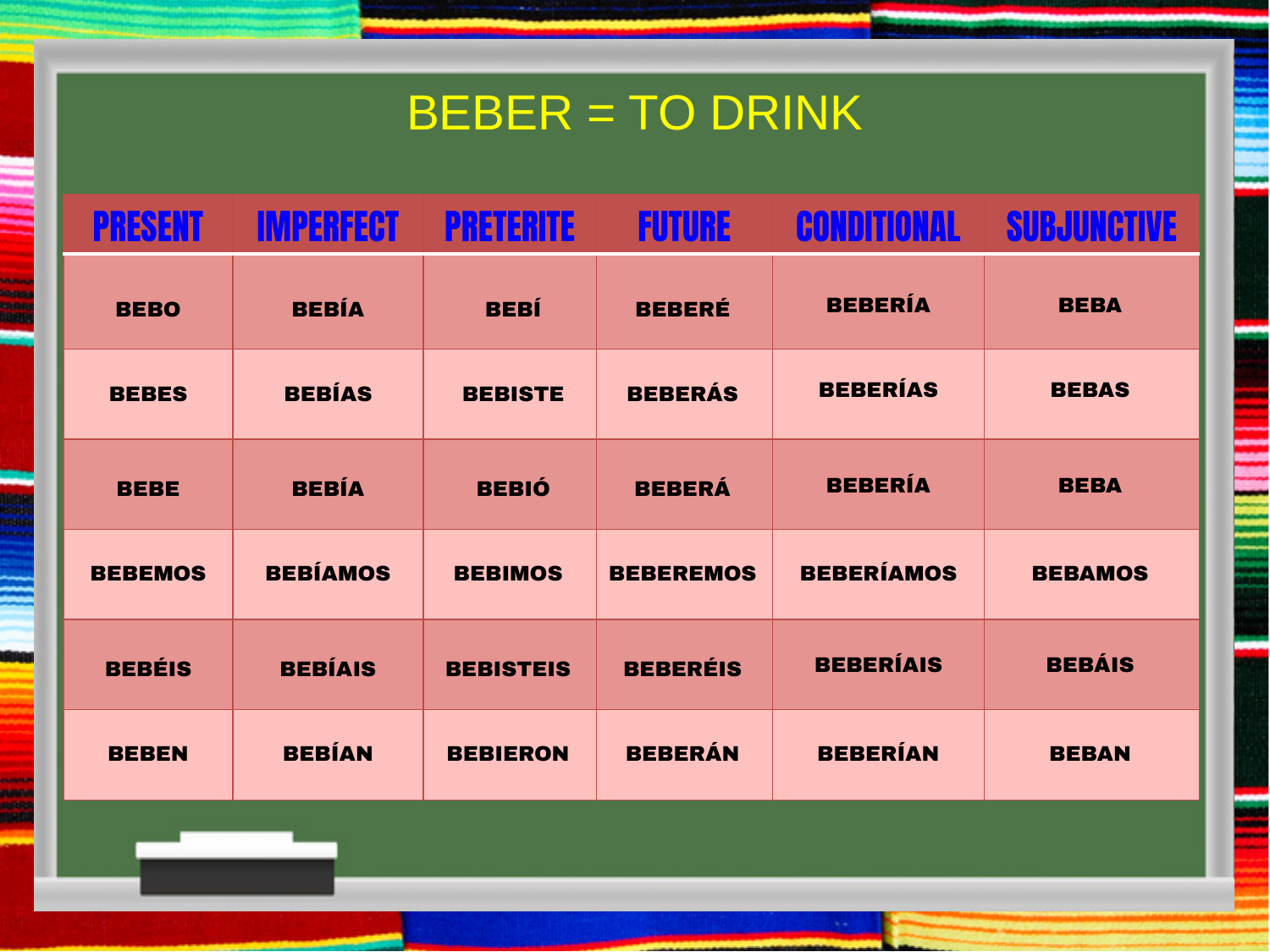

BEBER = TO DRINK
| PRESENT | IMPERFECT | PRETERITE | FUTURE | CONDITIONAL | SUBJUNCTIVE |
| --- | --- | --- | --- | --- | --- |
|  |  |  |  |  |  |
|  |  |  |  |  |  |
|  |  |  |  |  |  |
|  |  |  |  |  |  |
|  |  |  |  |  |  |
|  |  |  |  |  |  |
BEBERÍA
BEBA
BEBO
BEBÍA
BEBÍ

BEBERÉ
BEBERÍAS
BEBAS
BEBES
BEBÍAS

BEBISTE

BEBERÁS
BEBERÍA
BEBA
BEBE
BEBÍA

BEBIÓ
BEBERÁ
BEBEMOS
BEBÍAMOS

BEBIMOS
BEBEREMOS
BEBERÍAMOS
BEBAMOS
BEBERÍAIS
BEBÁIS
BEBÉIS
BEBÍAIS

BEBISTEIS
BEBERÉIS
BEBEN
BEBÍAN

BEBIERON
BEBERÁN
BEBERÍAN
BEBAN